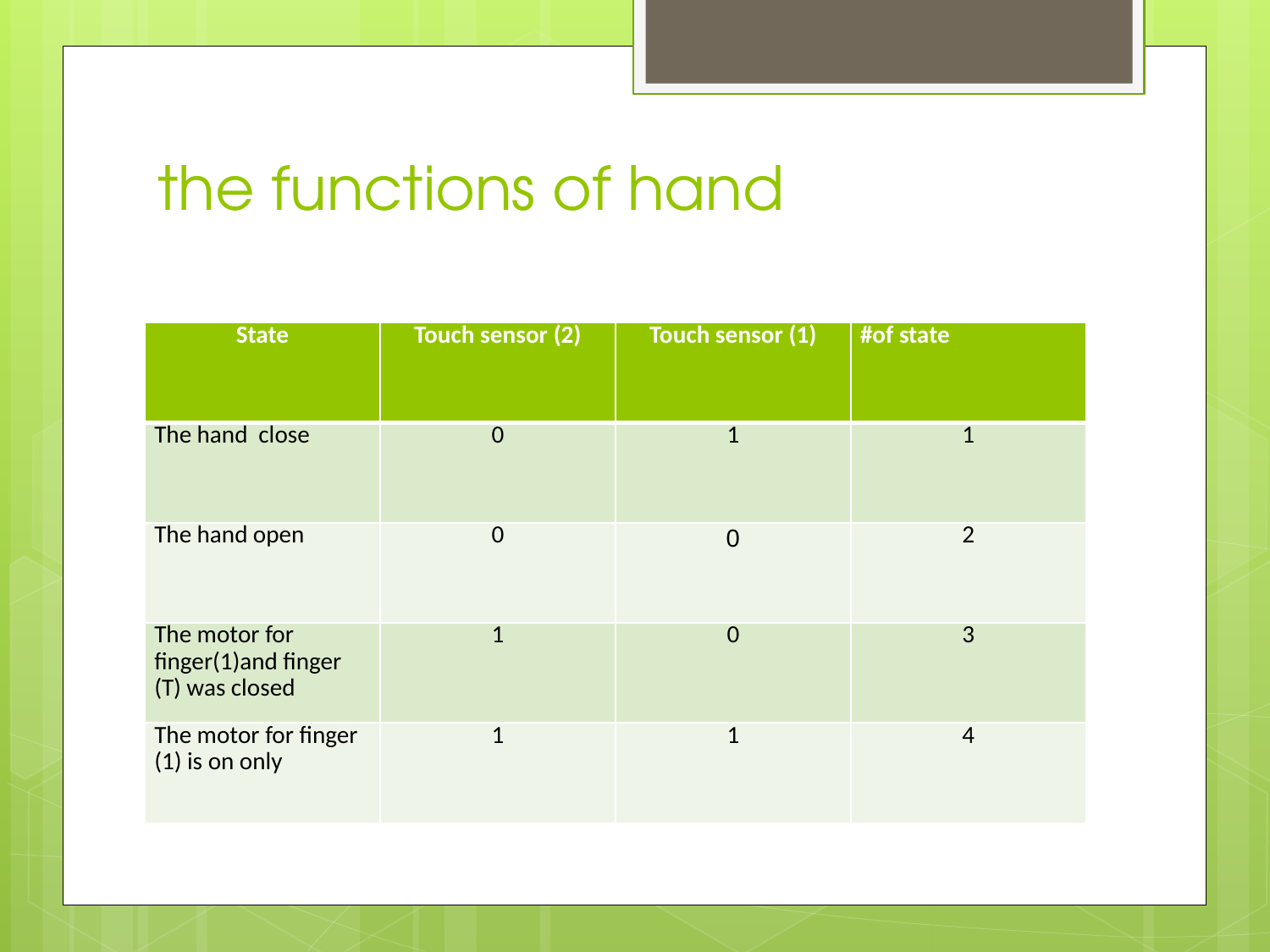

# the functions of hand
| State | Touch sensor (2) | Touch sensor (1) | #of state |
| --- | --- | --- | --- |
| The hand close | 0 | 1 | 1 |
| The hand open | 0 | 0 | 2 |
| The motor for finger(1)and finger (T) was closed | 1 | 0 | 3 |
| The motor for finger (1) is on only | 1 | 1 | 4 |